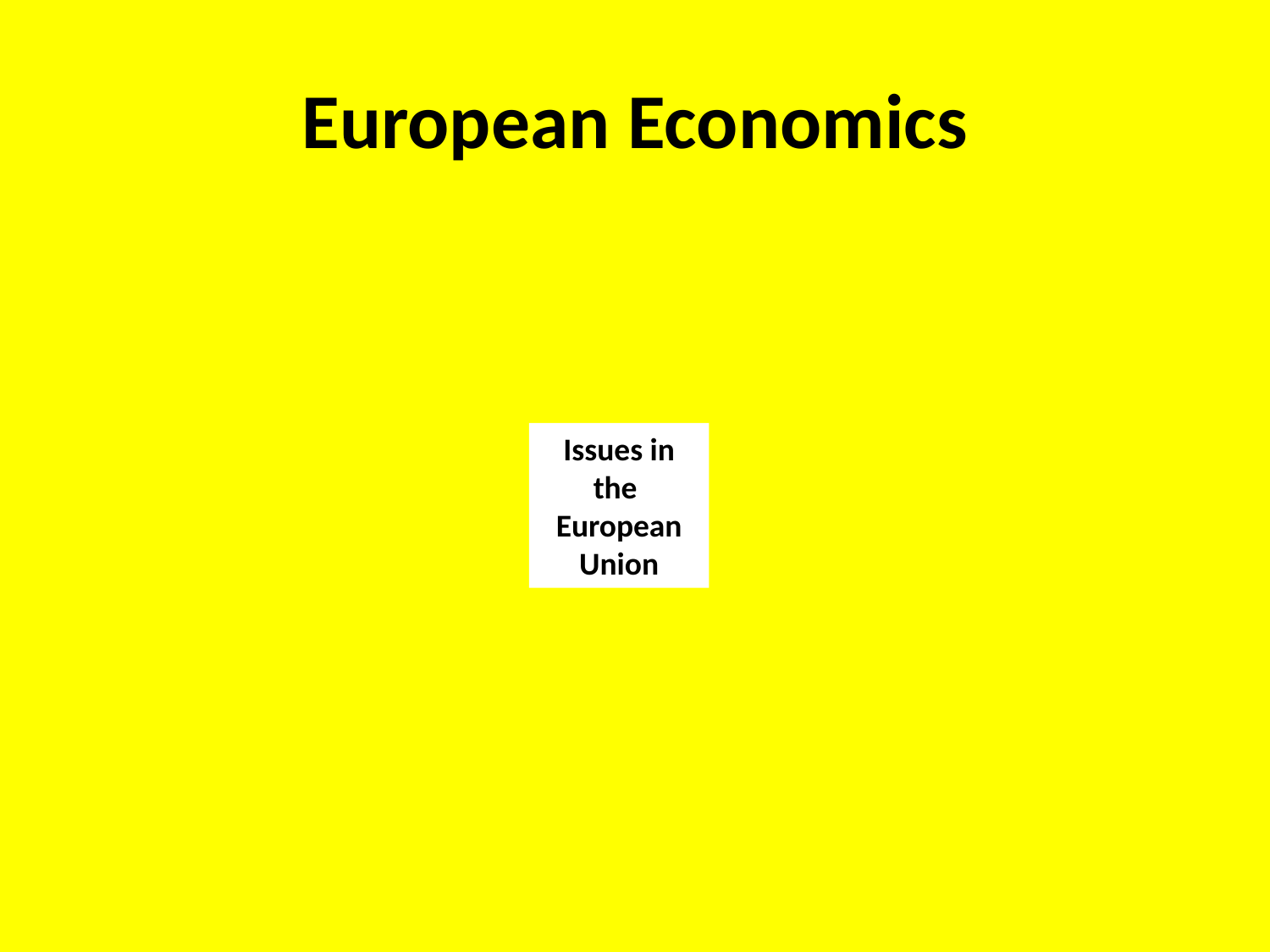

# European Economics
Issues in the  European Union